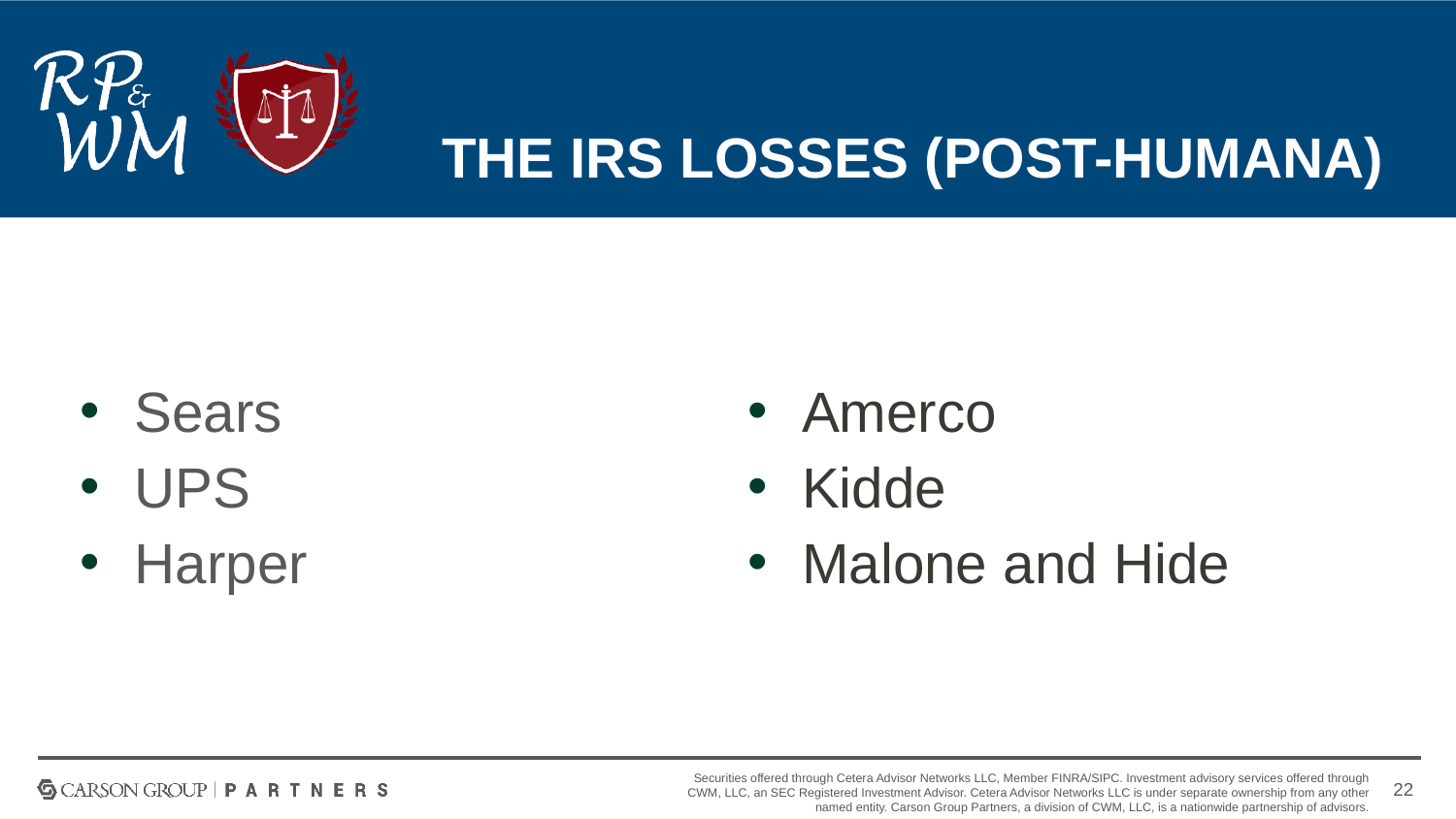

# The IRS Losses (Post-Humana)
Sears
UPS
Harper
Amerco
Kidde
Malone and Hide
22